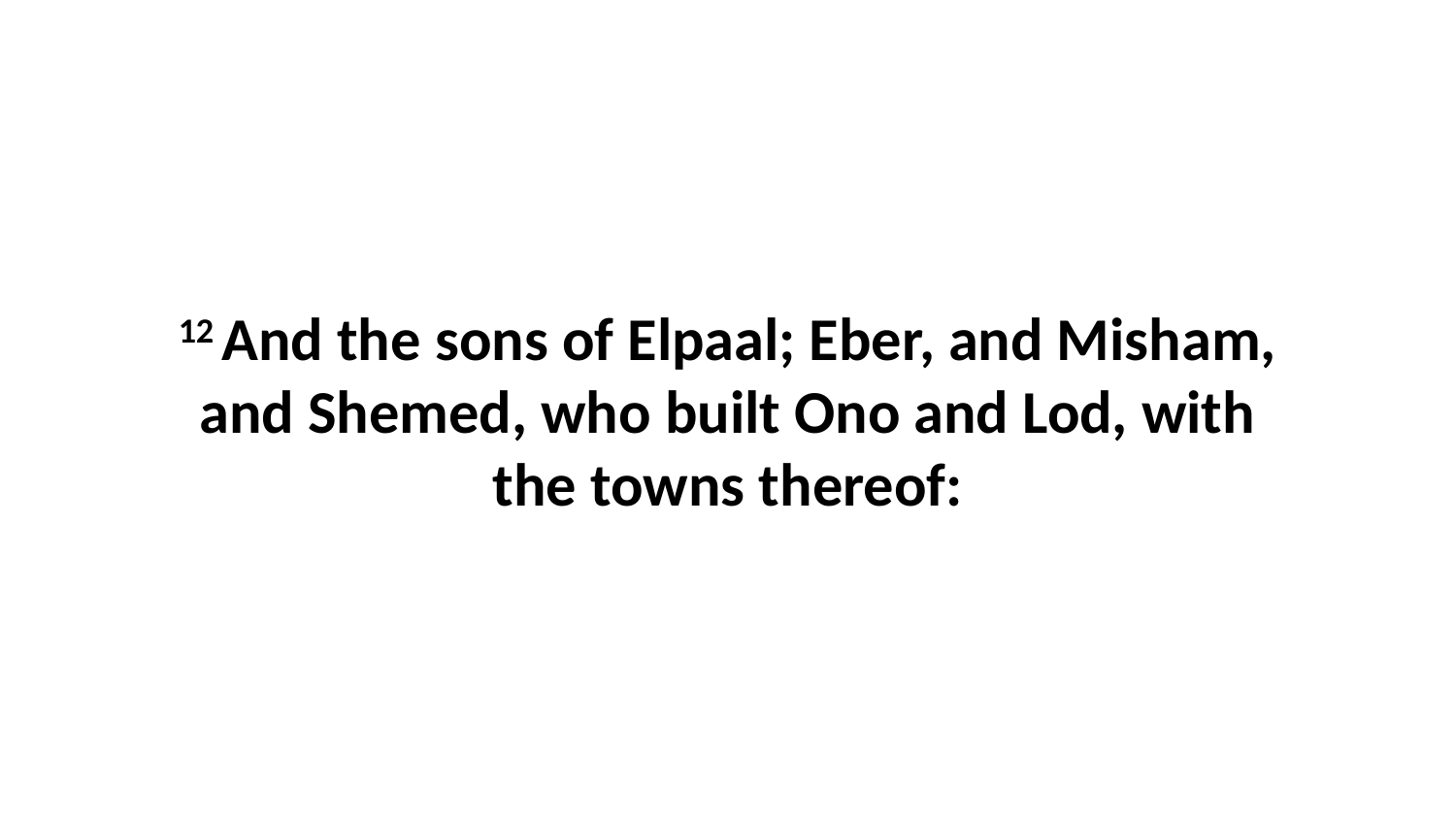

12 And the sons of Elpaal; Eber, and Misham, and Shemed, who built Ono and Lod, with the towns thereof: